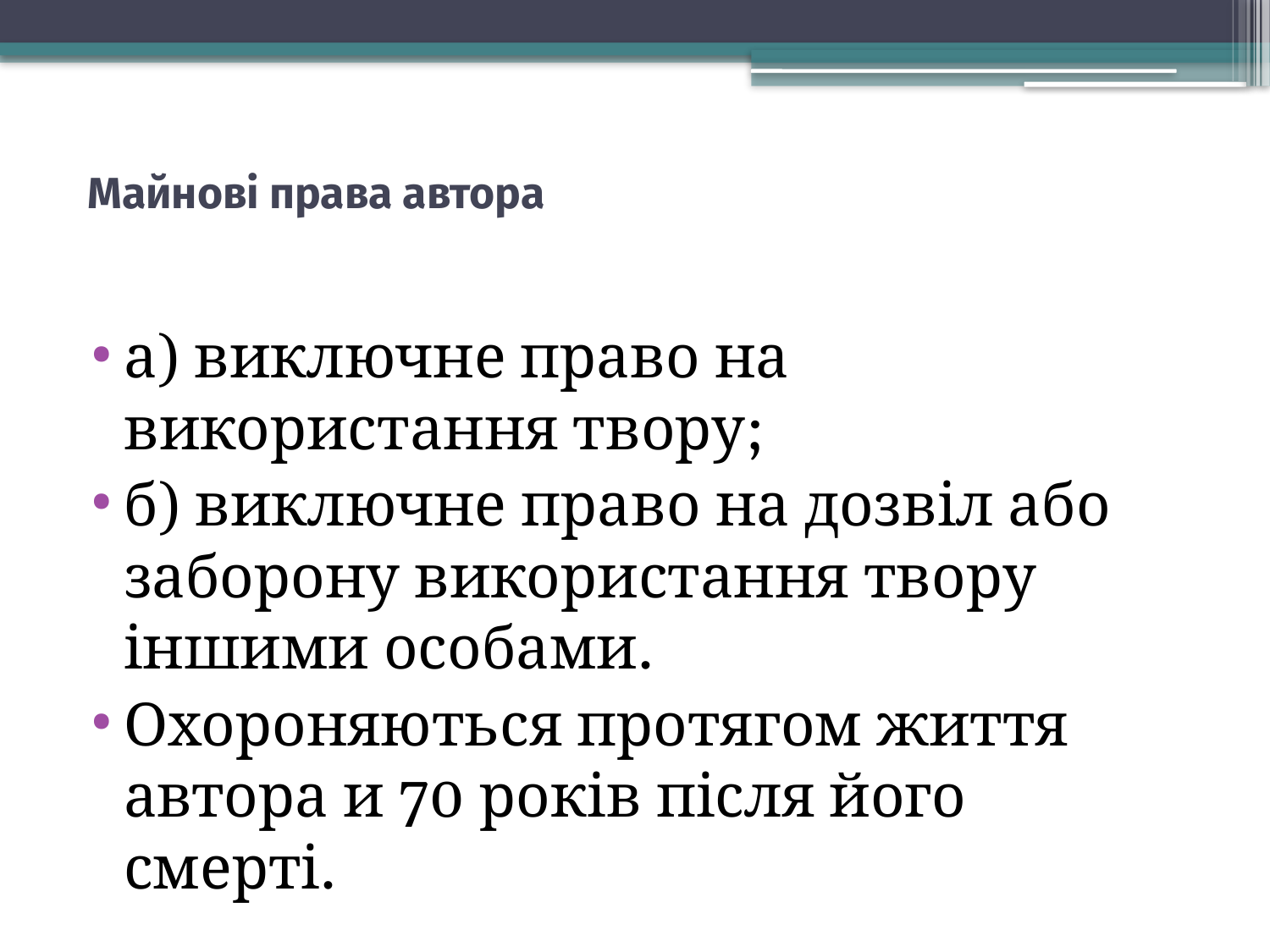

# Майнові права автора
а) виключне право на використання твору;
б) виключне право на дозвіл або заборону використання твору іншими особами.
Охороняються протягом життя автора и 70 років після його смерті.